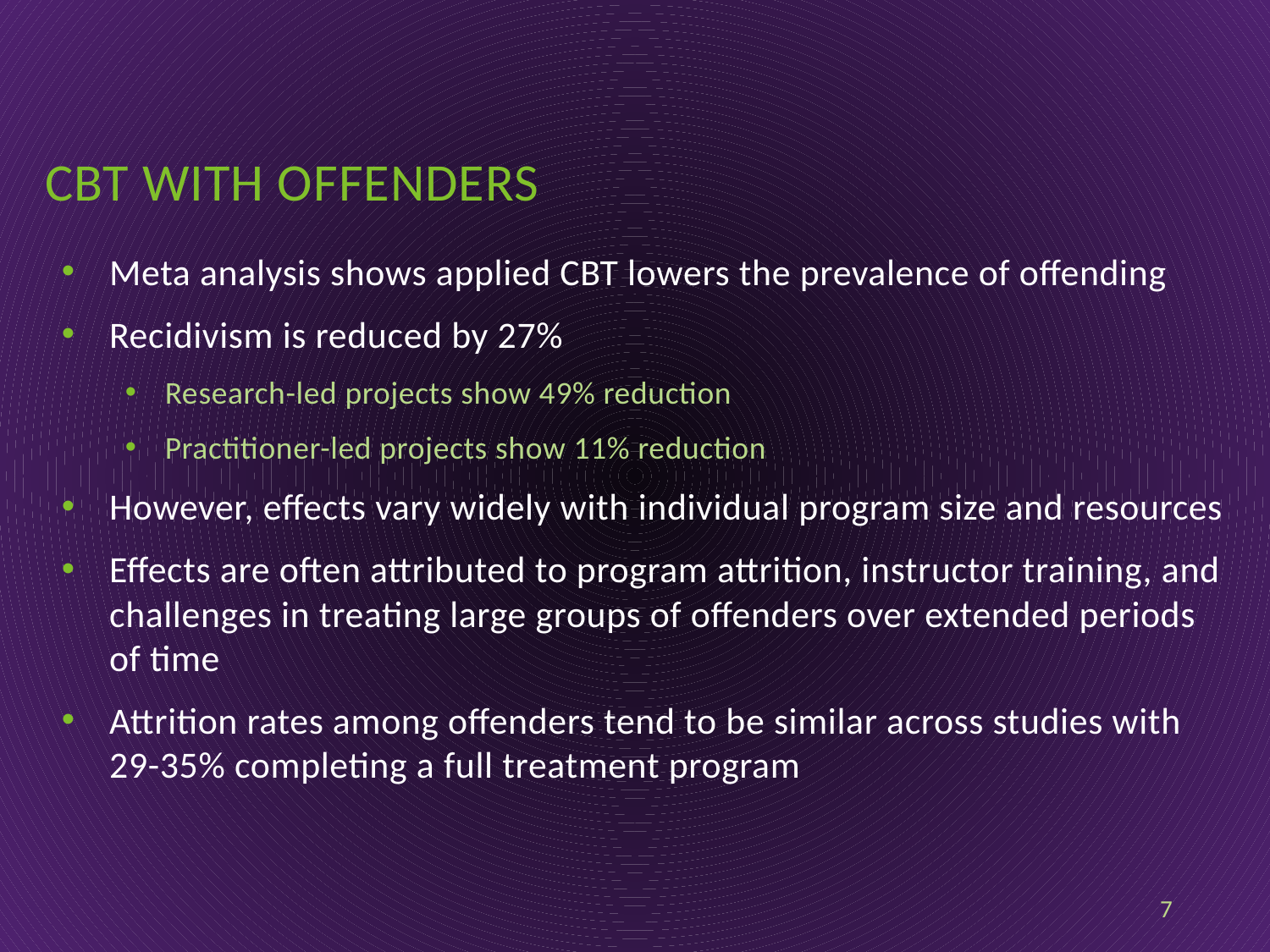

CBT with Offenders
Meta analysis shows applied CBT lowers the prevalence of offending
Recidivism is reduced by 27%
Research-led projects show 49% reduction
Practitioner-led projects show 11% reduction
However, effects vary widely with individual program size and resources
Effects are often attributed to program attrition, instructor training, and challenges in treating large groups of offenders over extended periods of time
Attrition rates among offenders tend to be similar across studies with 29-35% completing a full treatment program

7